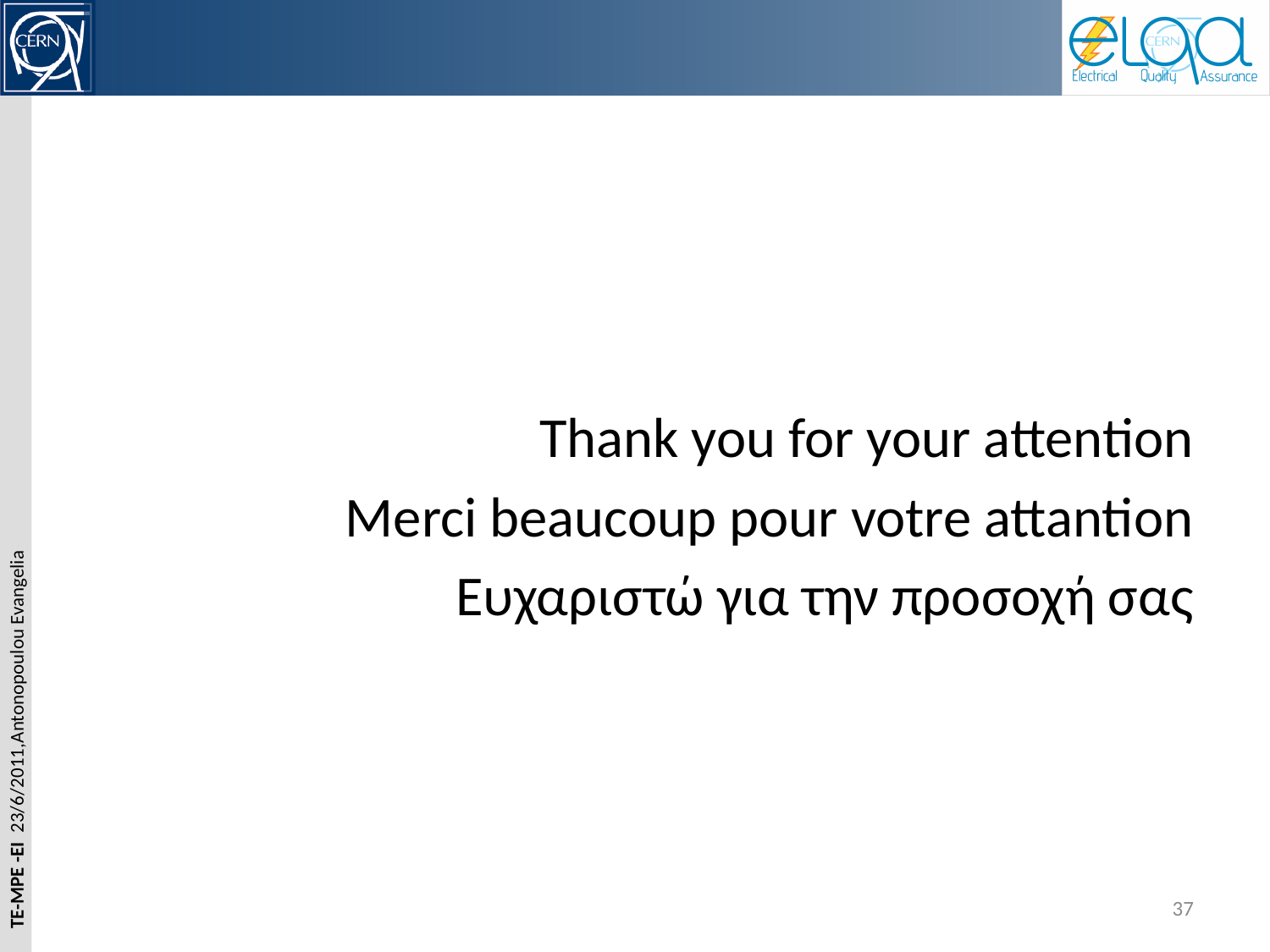

#

Thank you for your attention
Merci beaucoup pour votre attantion
Ευχαριστώ για την προσοχή σας
37